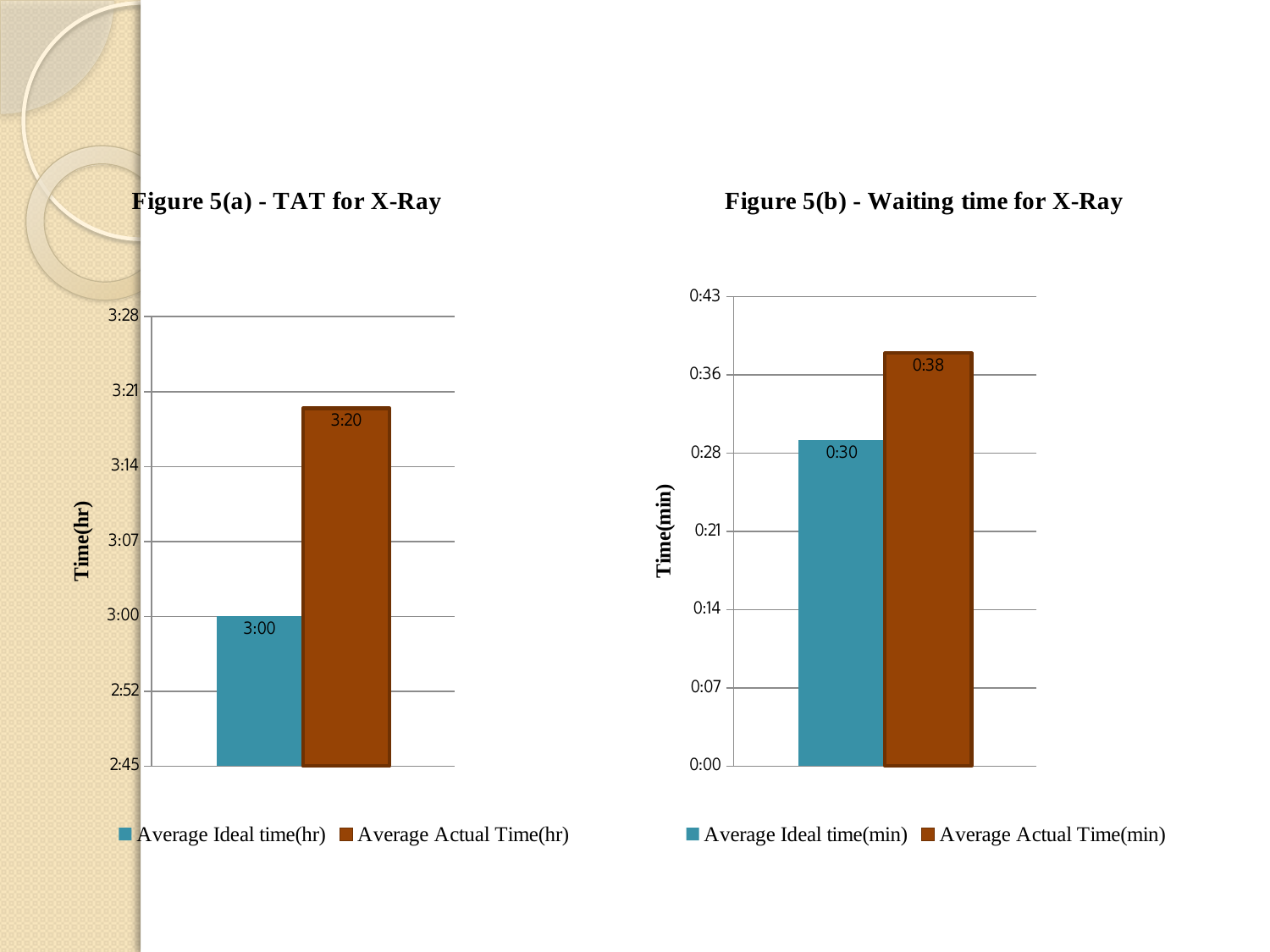

### Chart: Figure 5(a) - TAT for X-Ray

| Category | Average Ideal time(hr) | Average Actual Time(hr) |
|---|---|---|

### Chart: Figure 5(b) - Waiting time for X-Ray

| Category | Average Ideal time(min) | Average Actual Time(min) |
|---|---|---|